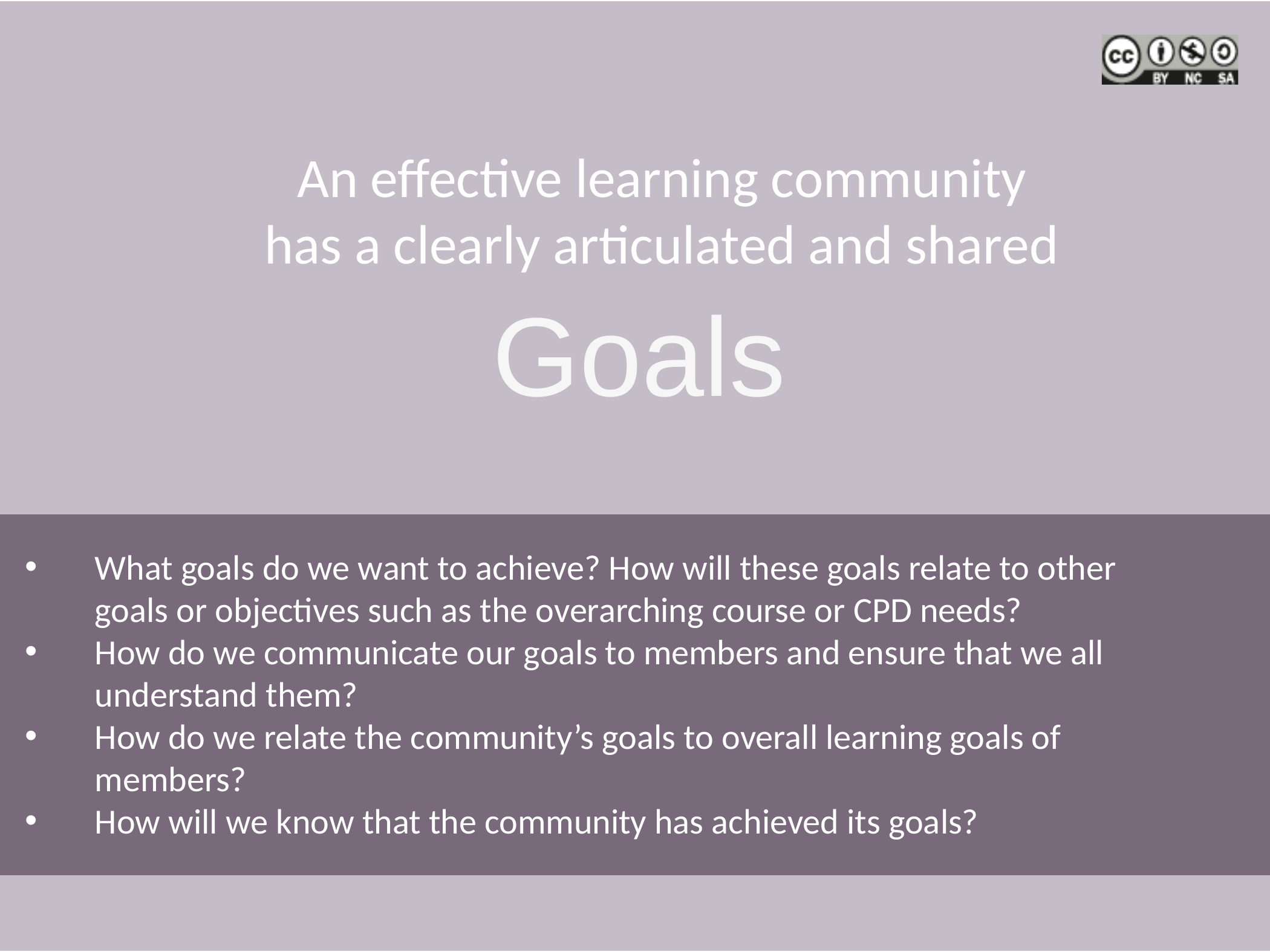

An effective learning community has a clearly articulated and shared
Goals

What goals do we want to achieve? How will these goals relate to other goals or objectives such as the overarching course or CPD needs?
How do we communicate our goals to members and ensure that we all understand them?
How do we relate the community’s goals to overall learning goals of members?
How will we know that the community has achieved its goals?